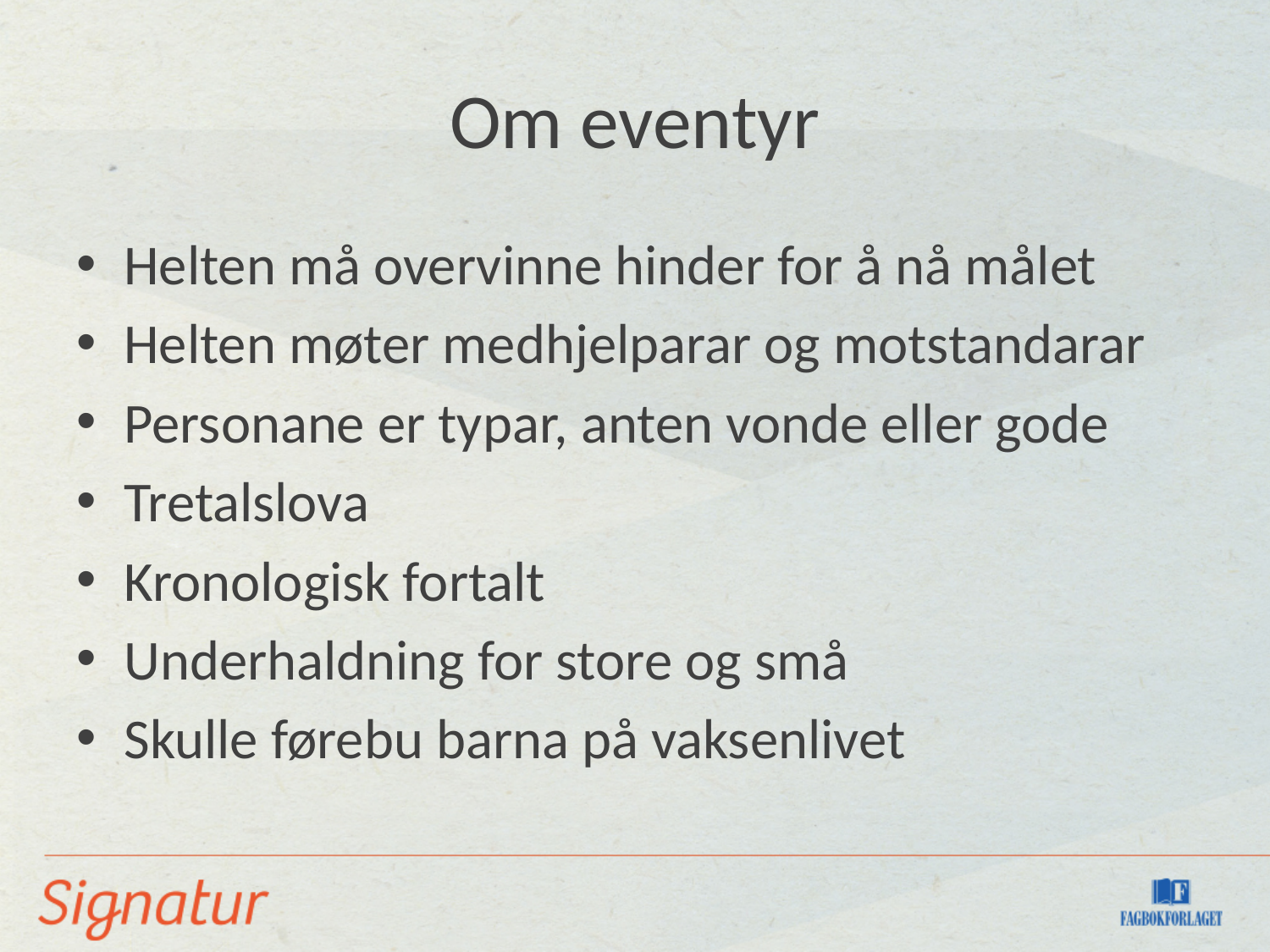

# Om eventyr
Helten må overvinne hinder for å nå målet
Helten møter medhjelparar og motstandarar
Personane er typar, anten vonde eller gode
Tretalslova
Kronologisk fortalt
Underhaldning for store og små
Skulle førebu barna på vaksenlivet